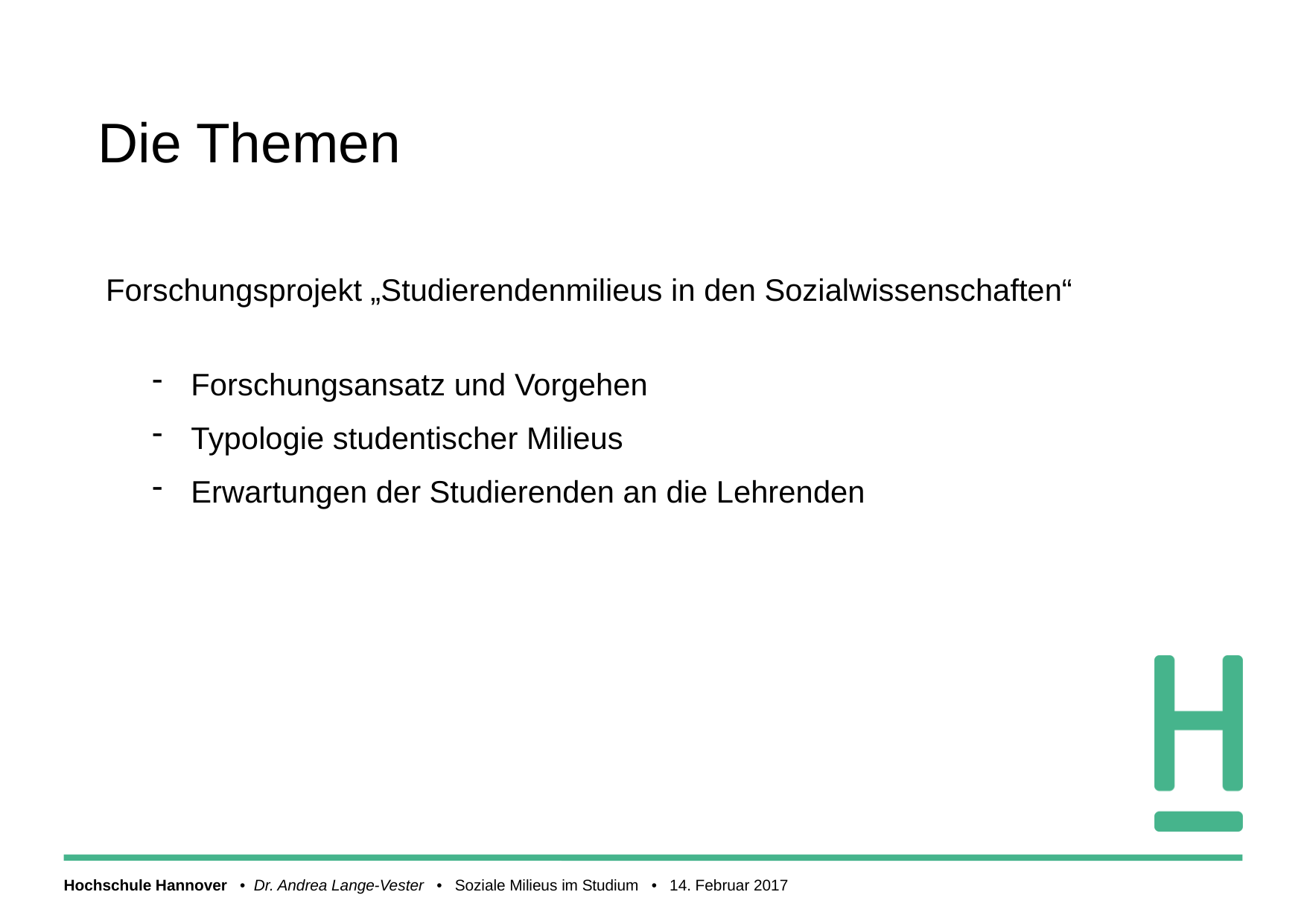

Die Themen

 Forschungsprojekt „Studierendenmilieus in den Sozialwissenschaften“
  Forschungsansatz und Vorgehen
  Typologie studentischer Milieus
  Erwartungen der Studierenden an die Lehrenden